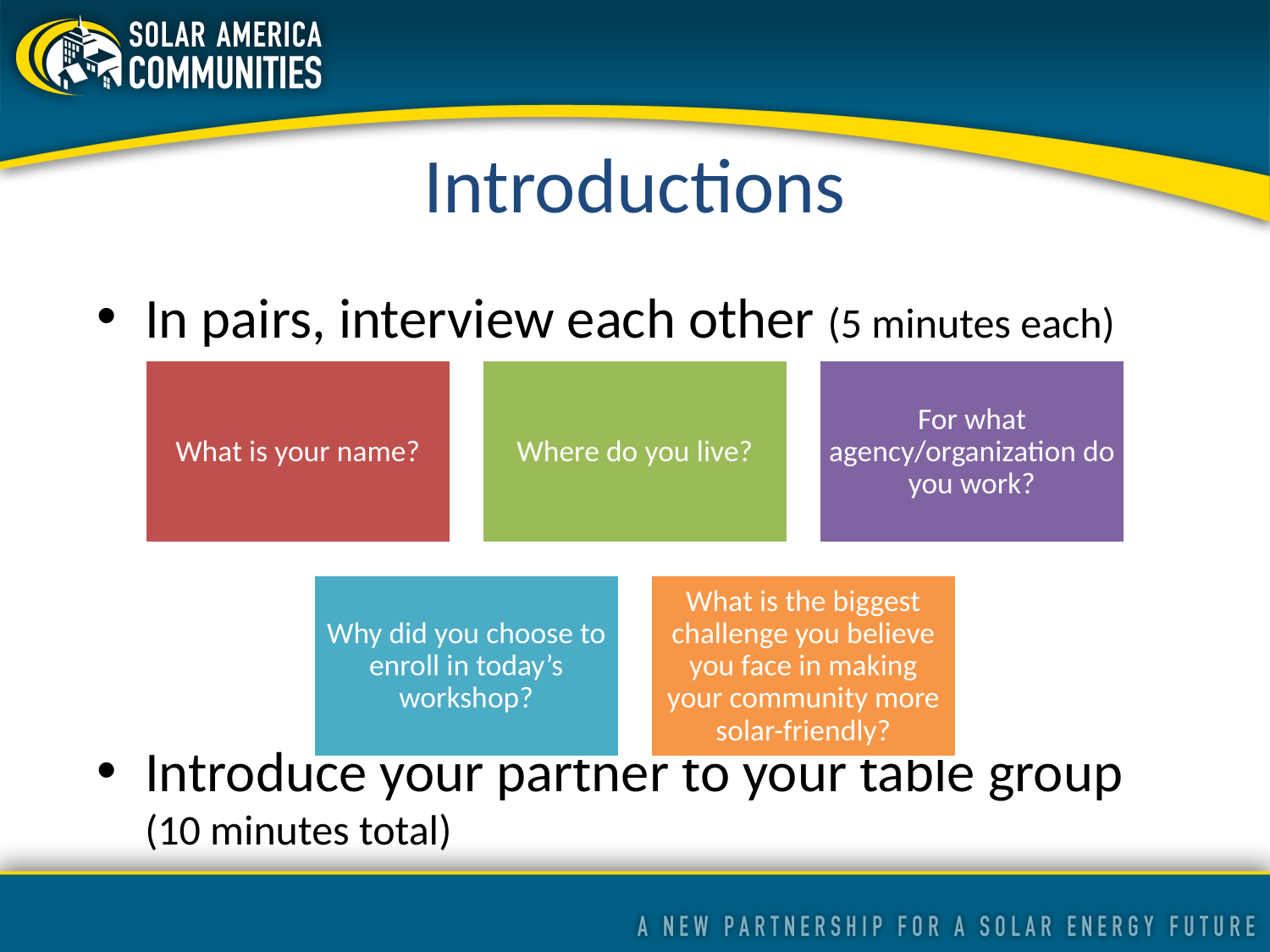

# Introductions
In pairs, interview each other (5 minutes each)

Introduce your partner to your table group (10 minutes total)

What is your name?
Where do you live?
For what agency/organization do you work?
Why did you choose to enroll in today’s workshop?
What is the biggest challenge you believe you face in making your community more solar-friendly?